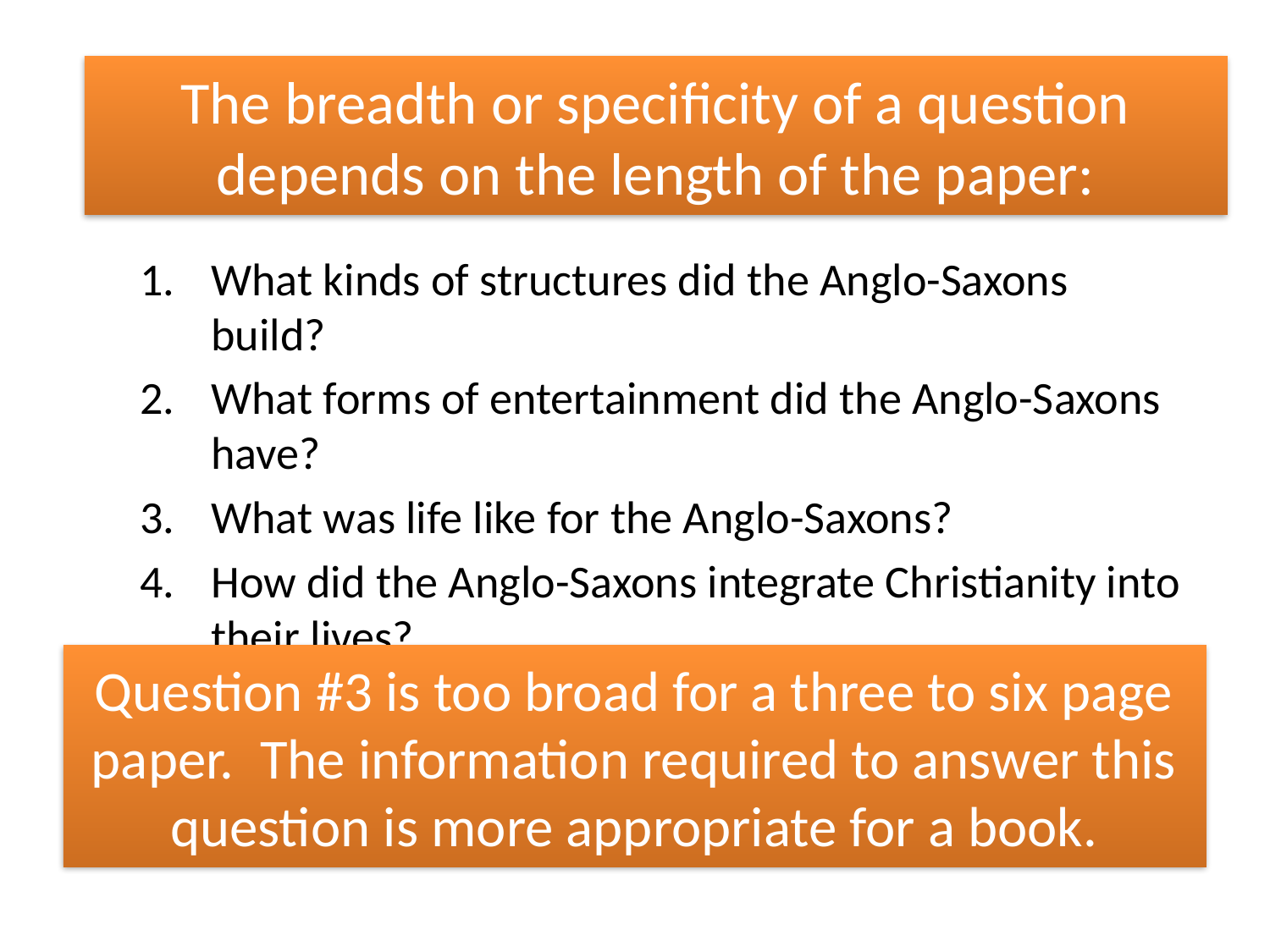

# The
The breadth or specificity of a question depends on the length of the paper:
What kinds of structures did the Anglo-Saxons build?
What forms of entertainment did the Anglo-Saxons have?
What was life like for the Anglo-Saxons?
How did the Anglo-Saxons integrate Christianity into their lives?

Question #3 is too broad for a three to six page paper.  The information required to answer this question is more appropriate for a book.